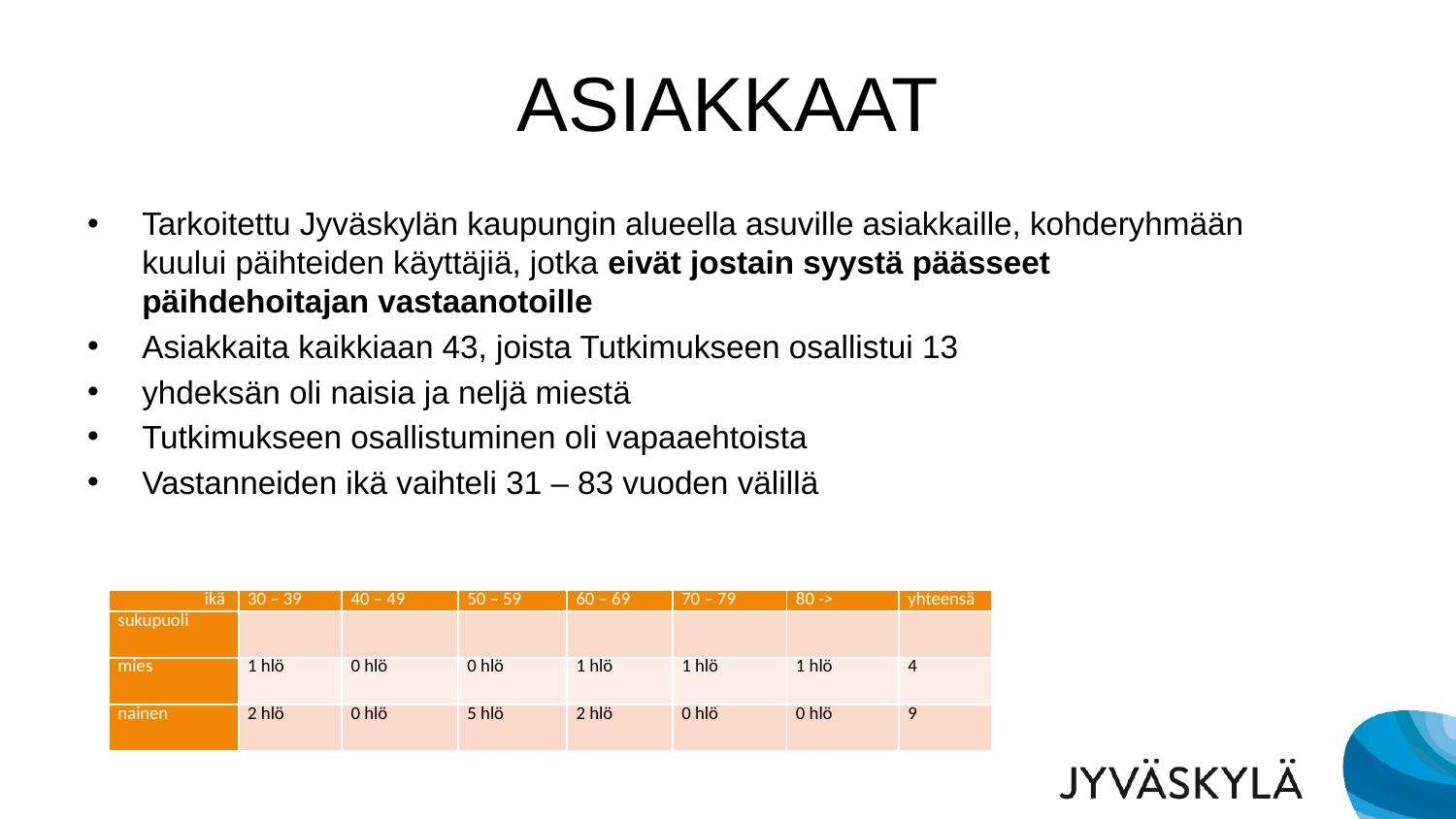

# ASIAKKAAT
Tarkoitettu Jyväskylän kaupungin alueella asuville asiakkaille, kohderyhmään kuului päihteiden käyttäjiä, jotka eivät jostain syystä päässeet päihdehoitajan vastaanotoille
Asiakkaita kaikkiaan 43, joista Tutkimukseen osallistui 13
yhdeksän oli naisia ja neljä miestä
Tutkimukseen osallistuminen oli vapaaehtoista
Vastanneiden ikä vaihteli 31 – 83 vuoden välillä
| ikä | 30 – 39 | 40 – 49 | 50 – 59 | 60 – 69 | 70 – 79 | 80 -> | yhteensä |
| --- | --- | --- | --- | --- | --- | --- | --- |
| sukupuoli |  |  |  |  |  |  |  |
| mies | 1 hlö | 0 hlö | 0 hlö | 1 hlö | 1 hlö | 1 hlö | 4 |
| nainen | 2 hlö | 0 hlö | 5 hlö | 2 hlö | 0 hlö | 0 hlö | 9 |